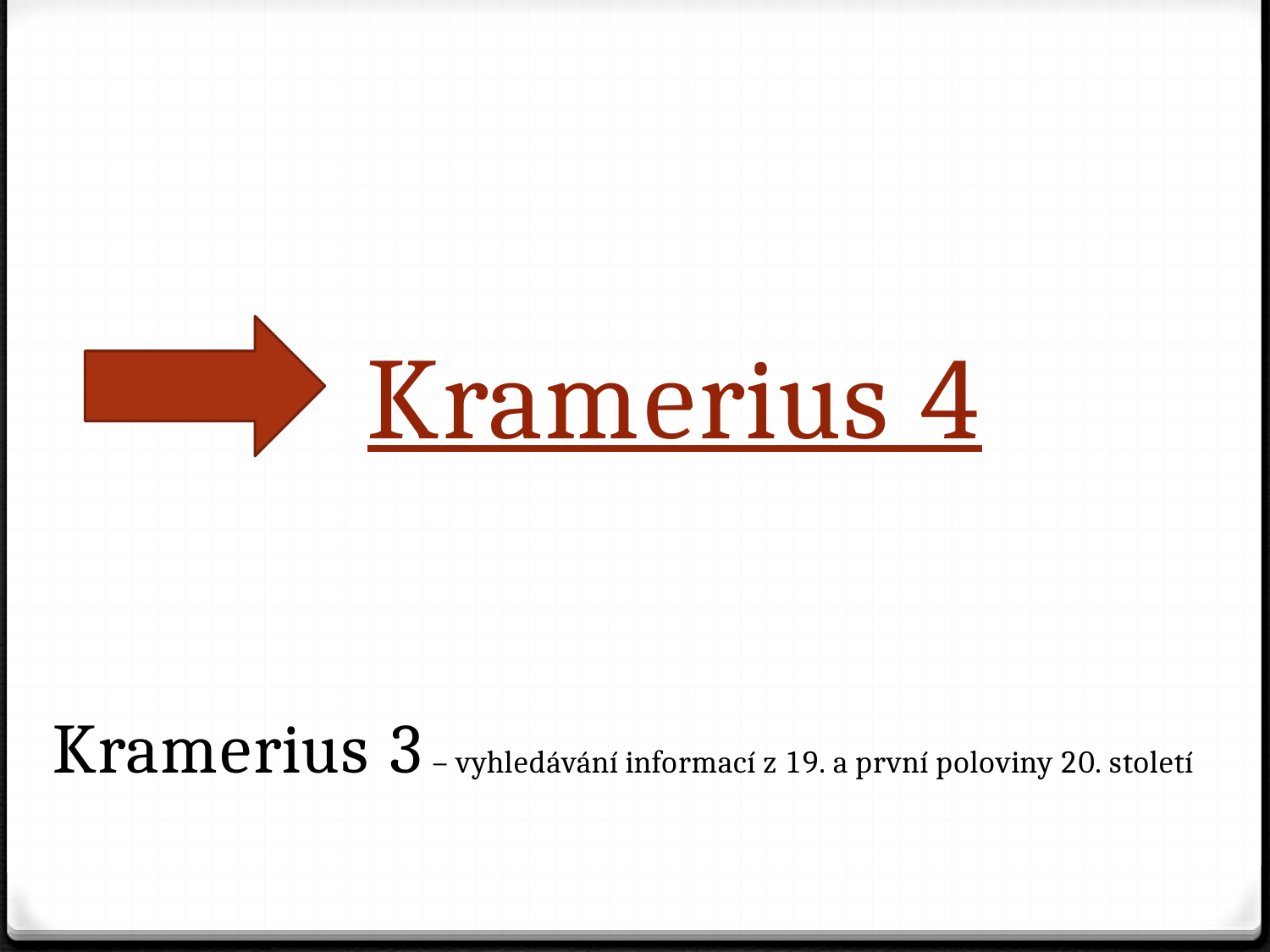

Kramerius 4
Kramerius 3 – vyhledávání informací z 19. a první poloviny 20. století